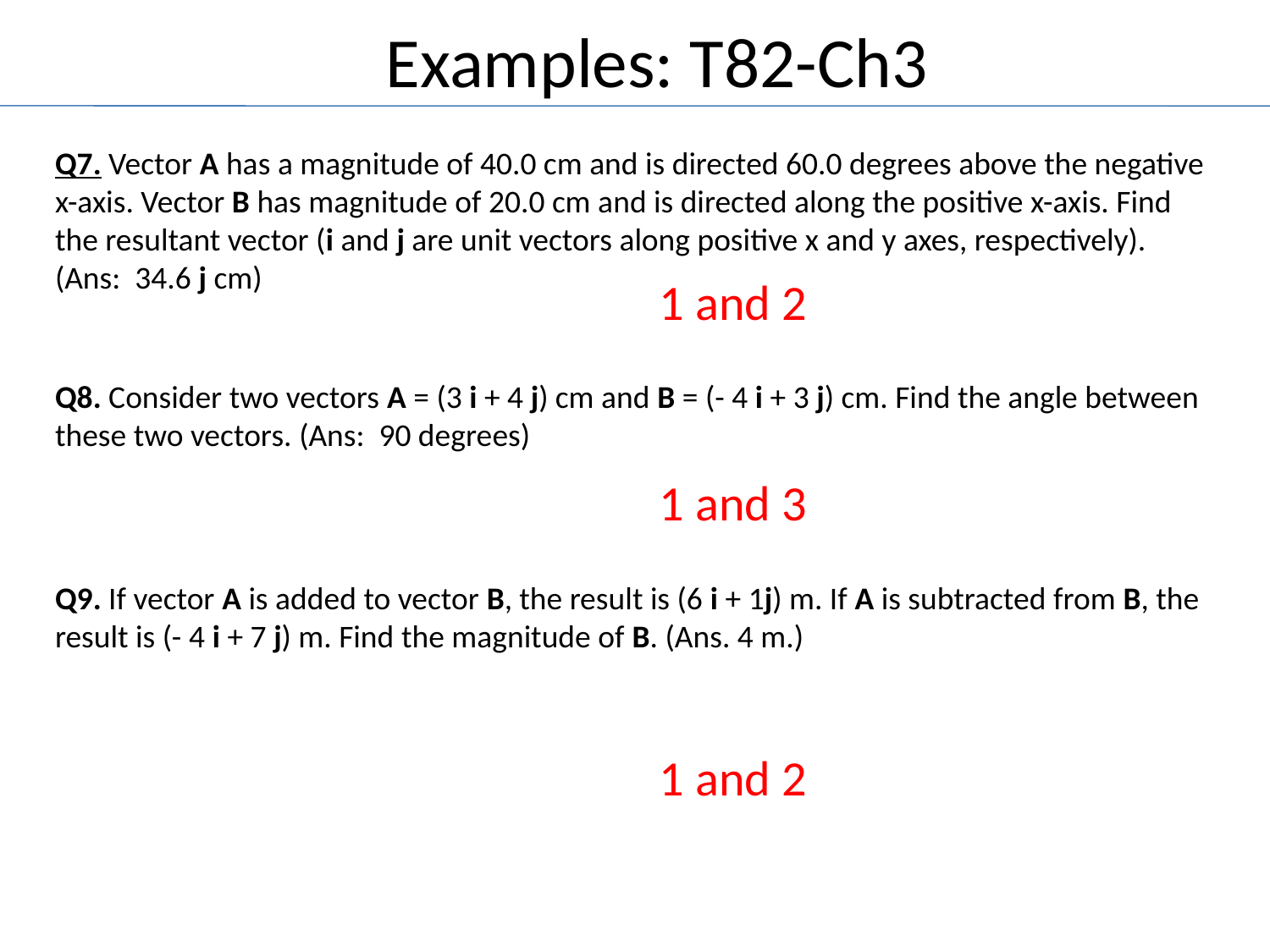

Examples: T82-Ch3
Q7. Vector A has a magnitude of 40.0 cm and is directed 60.0 degrees above the negative x-axis. Vector B has magnitude of 20.0 cm and is directed along the positive x-axis. Find the resultant vector (i and j are unit vectors along positive x and y axes, respectively). (Ans:  34.6 j cm)
1 and 2
Q8. Consider two vectors A = (3 i + 4 j) cm and B = (- 4 i + 3 j) cm. Find the angle between these two vectors. (Ans:  90 degrees)
1 and 3
Q9. If vector A is added to vector B, the result is (6 i + 1j) m. If A is subtracted from B, the result is (- 4 i + 7 j) m. Find the magnitude of B. (Ans. 4 m.)
1 and 2